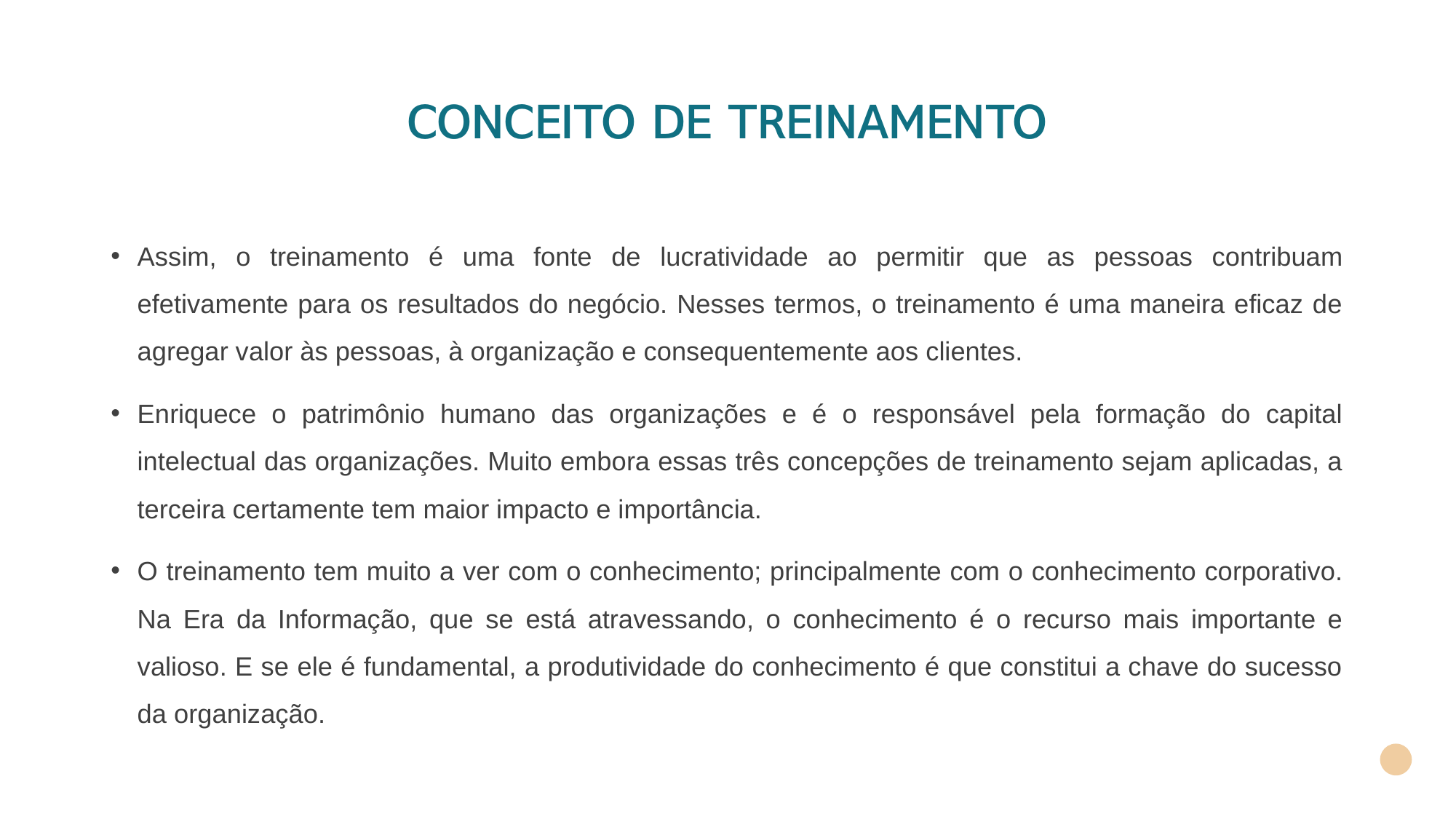

# CONCEITO DE TREINAMENTO
Assim, o treinamento é uma fonte de lucratividade ao permitir que as pessoas contribuam efetivamente para os resultados do negócio. Nesses termos, o treinamento é uma maneira eficaz de agregar valor às pessoas, à organização e consequentemente aos clientes.
Enriquece o patrimônio humano das organizações e é o responsável pela formação do capital intelectual das organizações. Muito embora essas três concepções de treinamento sejam aplicadas, a terceira certamente tem maior impacto e importância.
O treinamento tem muito a ver com o conhecimento; principalmente com o conhecimento corporativo. Na Era da Informação, que se está atravessando, o conhecimento é o recurso mais importante e valioso. E se ele é fundamental, a produtividade do conhecimento é que constitui a chave do sucesso da organização.

3